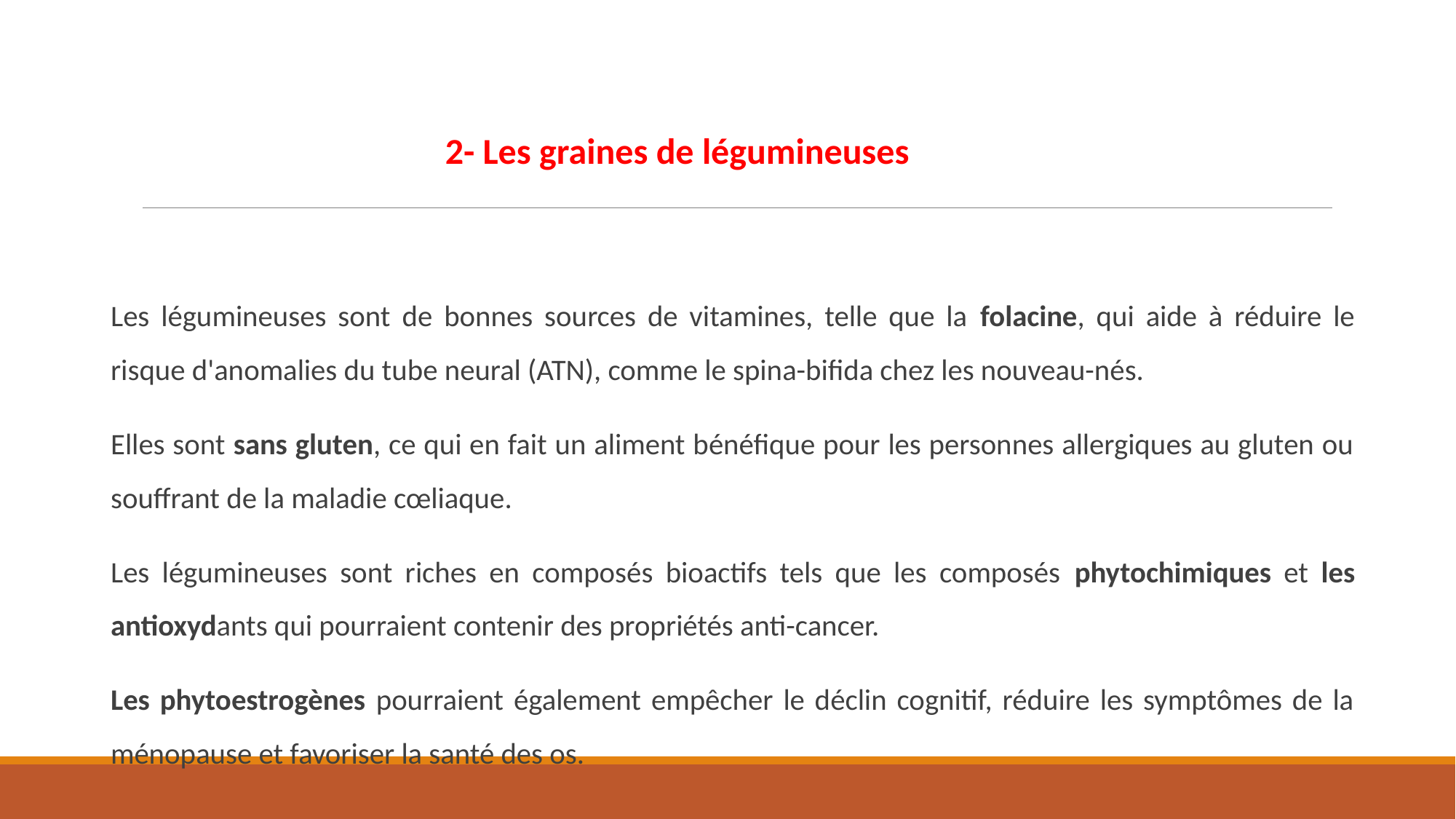

2- Les graines de légumineuses
Les légumineuses sont de bonnes sources de vitamines, telle que la folacine, qui aide à réduire le risque d'anomalies du tube neural (ATN), comme le spina-bifida chez les nouveau-nés.
Elles sont sans gluten, ce qui en fait un aliment bénéfique pour les personnes allergiques au gluten ou souffrant de la maladie cœliaque.
Les légumineuses sont riches en composés bioactifs tels que les composés phytochimiques et les antioxydants qui pourraient contenir des propriétés anti-cancer.
Les phytoestrogènes pourraient également empêcher le déclin cognitif, réduire les symptômes de la ménopause et favoriser la santé des os.